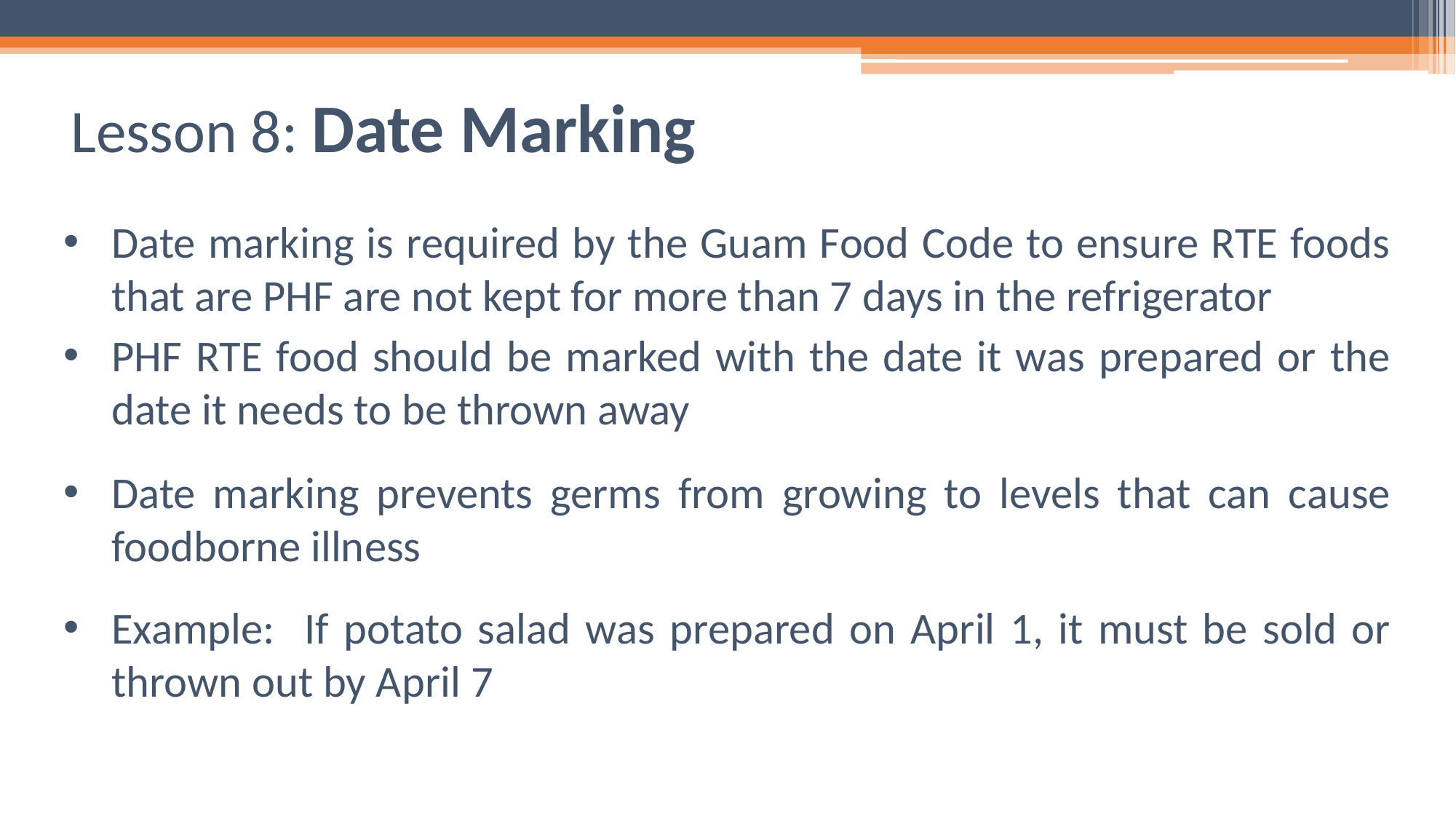

# Lesson 8: Date Marking
Date marking is required by the Guam Food Code to ensure RTE foods that are PHF are not kept for more than 7 days in the refrigerator
PHF RTE food should be marked with the date it was prepared or the date it needs to be thrown away

Date marking prevents germs from growing to levels that can cause foodborne illness

Example:  If potato salad was prepared on April 1, it must be sold or thrown out by April 7